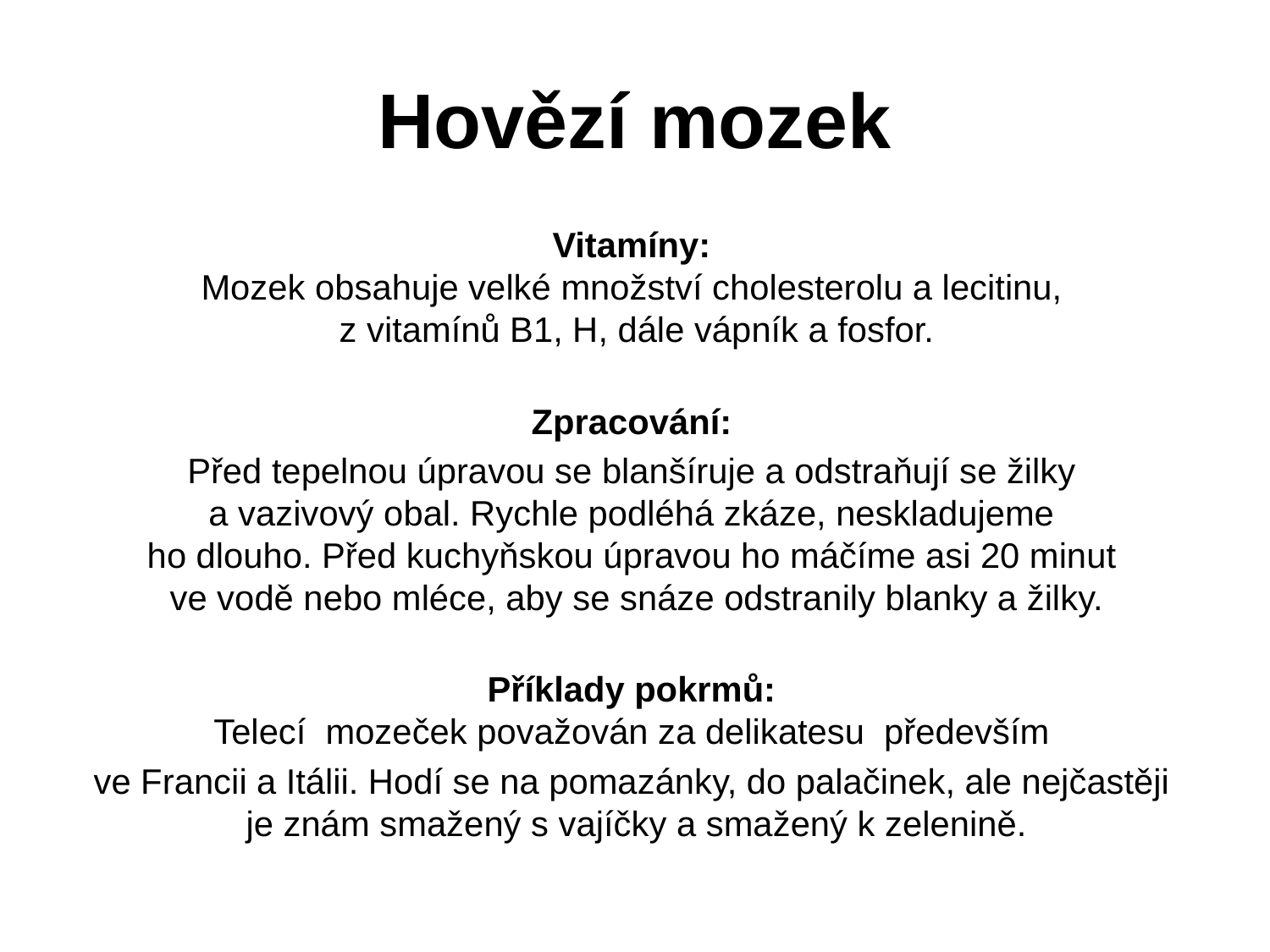

# Hovězí mozek
Vitamíny:
Mozek obsahuje velké množství cholesterolu a lecitinu,
z vitamínů B1, H, dále vápník a fosfor.
Zpracování:
Před tepelnou úpravou se blanšíruje a odstraňují se žilky
a vazivový obal. Rychle podléhá zkáze, neskladujeme
ho dlouho. Před kuchyňskou úpravou ho máčíme asi 20 minut
ve vodě nebo mléce, aby se snáze odstranily blanky a žilky.
Příklady pokrmů:
Telecí  mozeček považován za delikatesu  především
ve Francii a Itálii. Hodí se na pomazánky, do palačinek, ale nejčastěji
je znám smažený s vajíčky a smažený k zelenině.